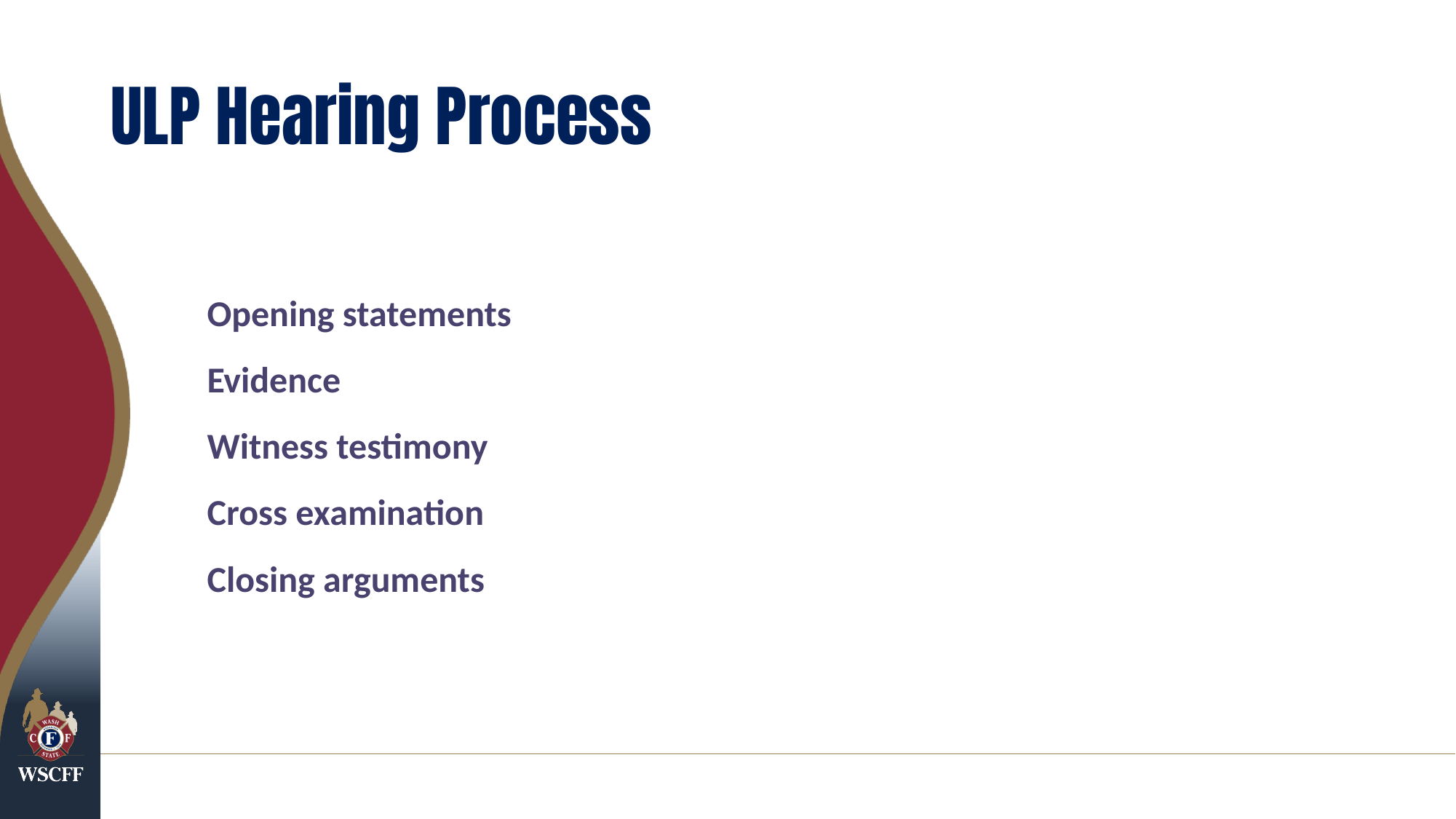

# ULP Hearing Process

Opening statements
Evidence
Witness testimony
Cross examination
Closing arguments